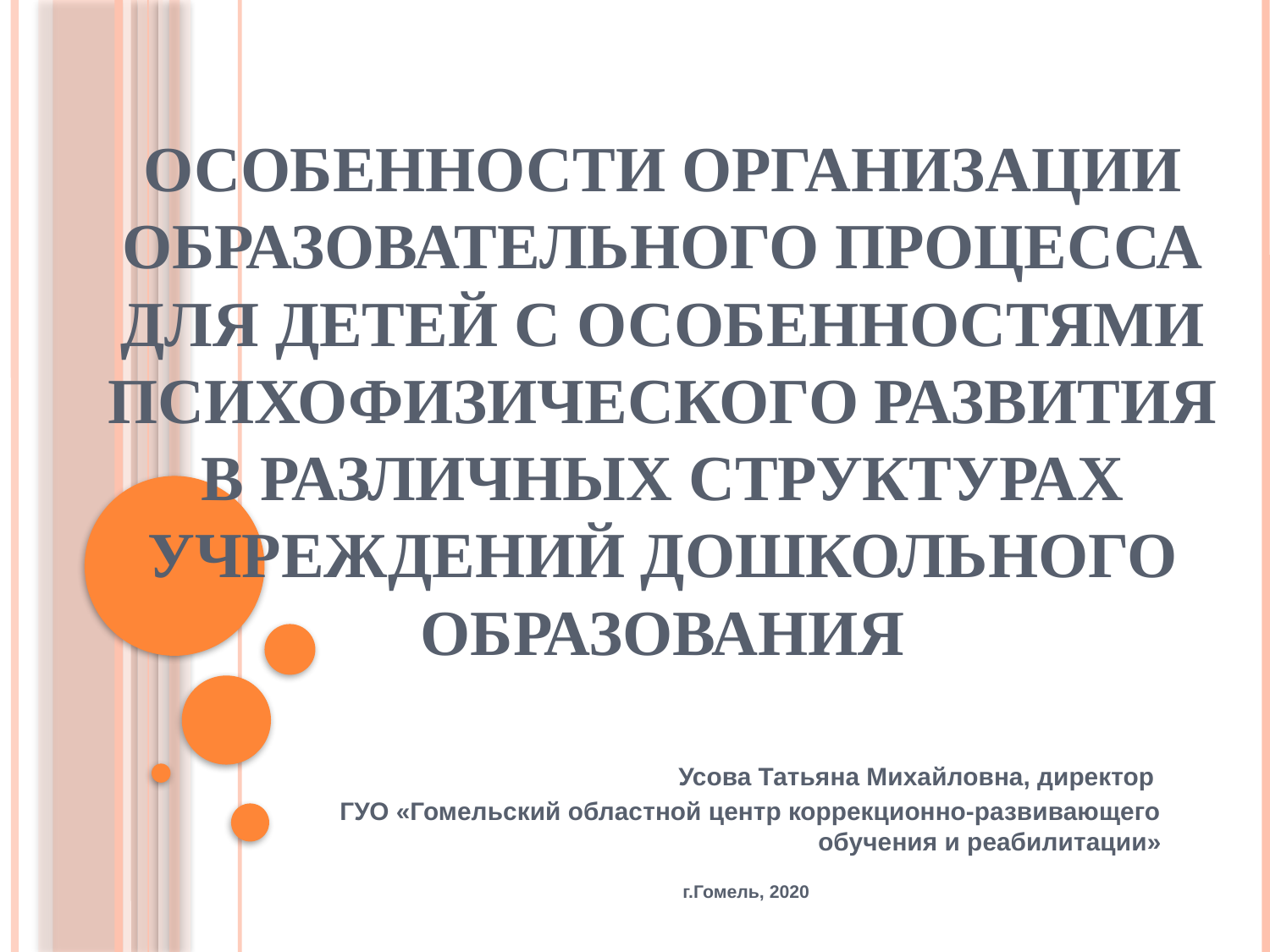

# Особенности организации образовательного процесса для детей с особенностями психофизического развития в различных структурах учреждений дошкольного образования

Усова Татьяна Михайловна, директор
ГУО «Гомельский областной центр коррекционно-развивающего обучения и реабилитации»

г.Гомель, 2020